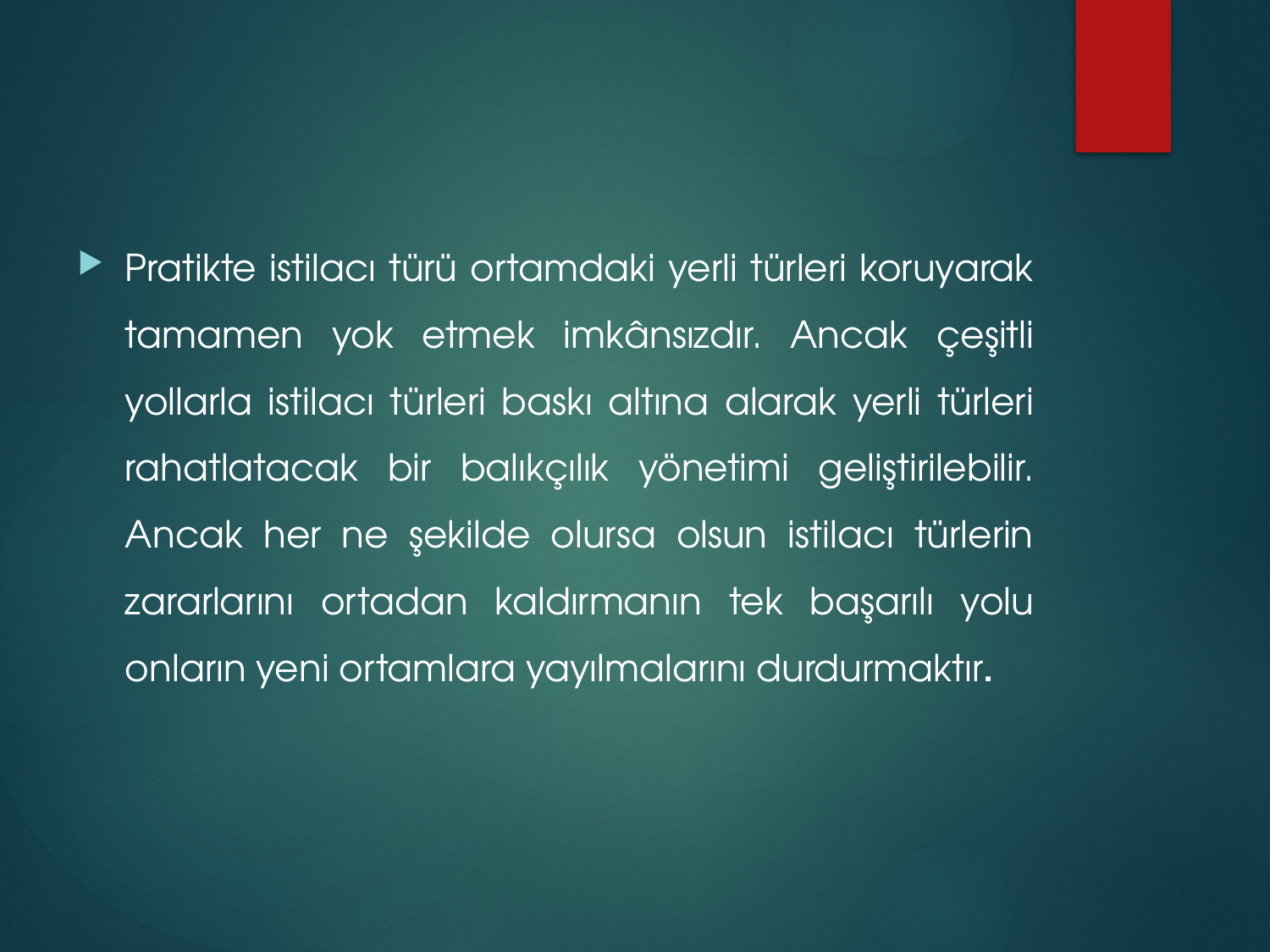

Pratikte istilacı türü ortamdaki yerli türleri koruyarak tamamen yok etmek imkânsızdır. Ancak çeşitli yollarla istilacı türleri baskı altına alarak yerli türleri rahatlatacak bir balıkçılık yönetimi geliştirilebilir. Ancak her ne şekilde olursa olsun istilacı türlerin zararlarını ortadan kaldırmanın tek başarılı yolu onların yeni ortamlara yayılmalarını durdurmaktır.